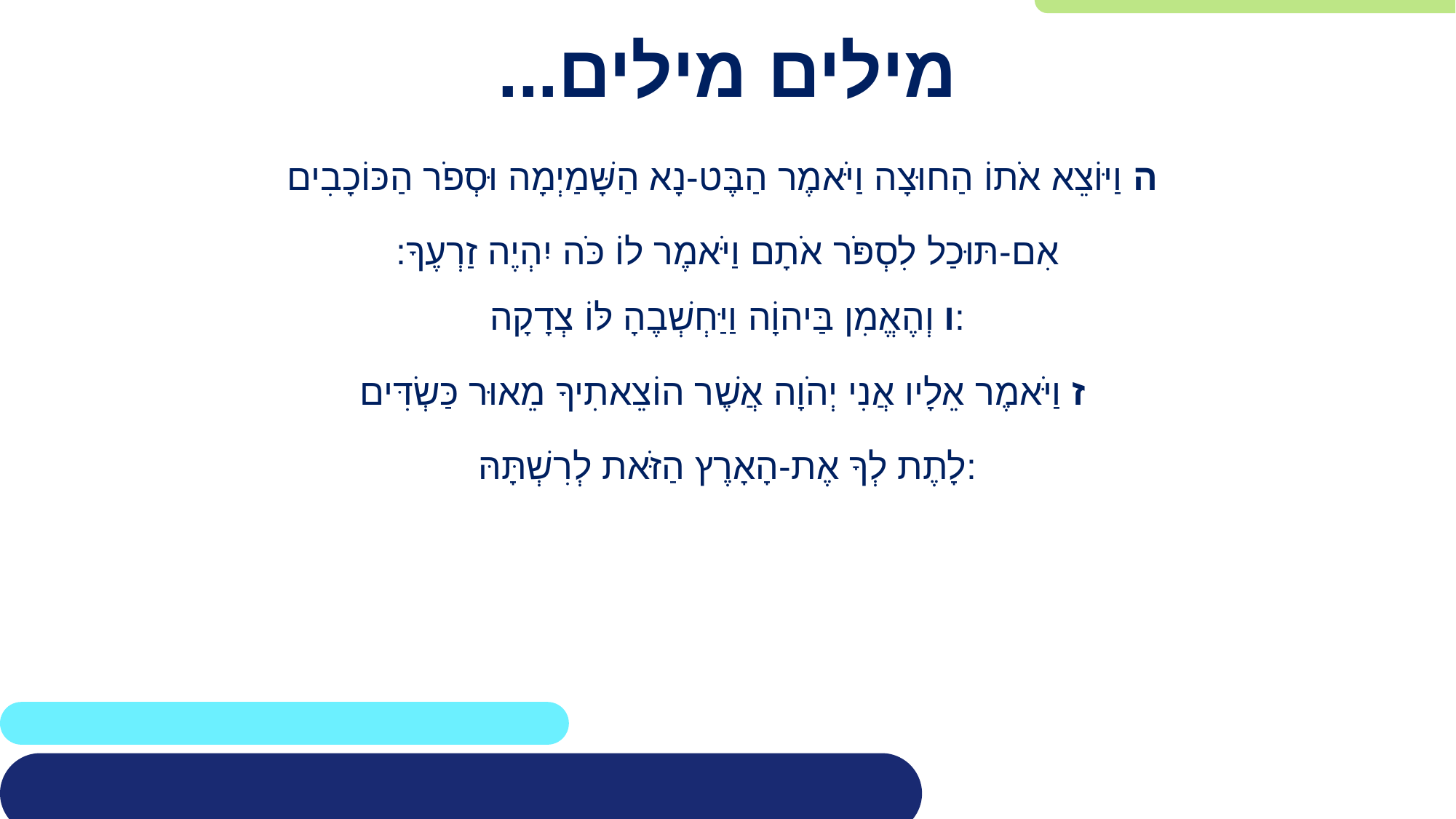

# מילים מילים...
ה וַיּוֹצֵא אֹתוֹ הַחוּצָה וַיֹּאמֶר הַבֶּט-נָא הַשָּׁמַיְמָה וּסְפֹר הַכּוֹכָבִים
אִם-תּוּכַל לִסְפֹּר אֹתָם וַיֹּאמֶר לוֹ כֹּה יִהְיֶה זַרְעֶךָ:
ו וְהֶאֱמִן בַּיהוָֹה וַיַּחְשְׁבֶהָ לּוֹ צְדָקָה:
ז וַיֹּאמֶר אֵלָיו אֲנִי יְהֹוָה אֲשֶׁר הוֹצֵאתִיךָ מֵאוּר כַּשְׂדִּים
לָתֶת לְךָ אֶת-הָאָרֶץ הַזֹּאת לְרִשְׁתָּהּ: